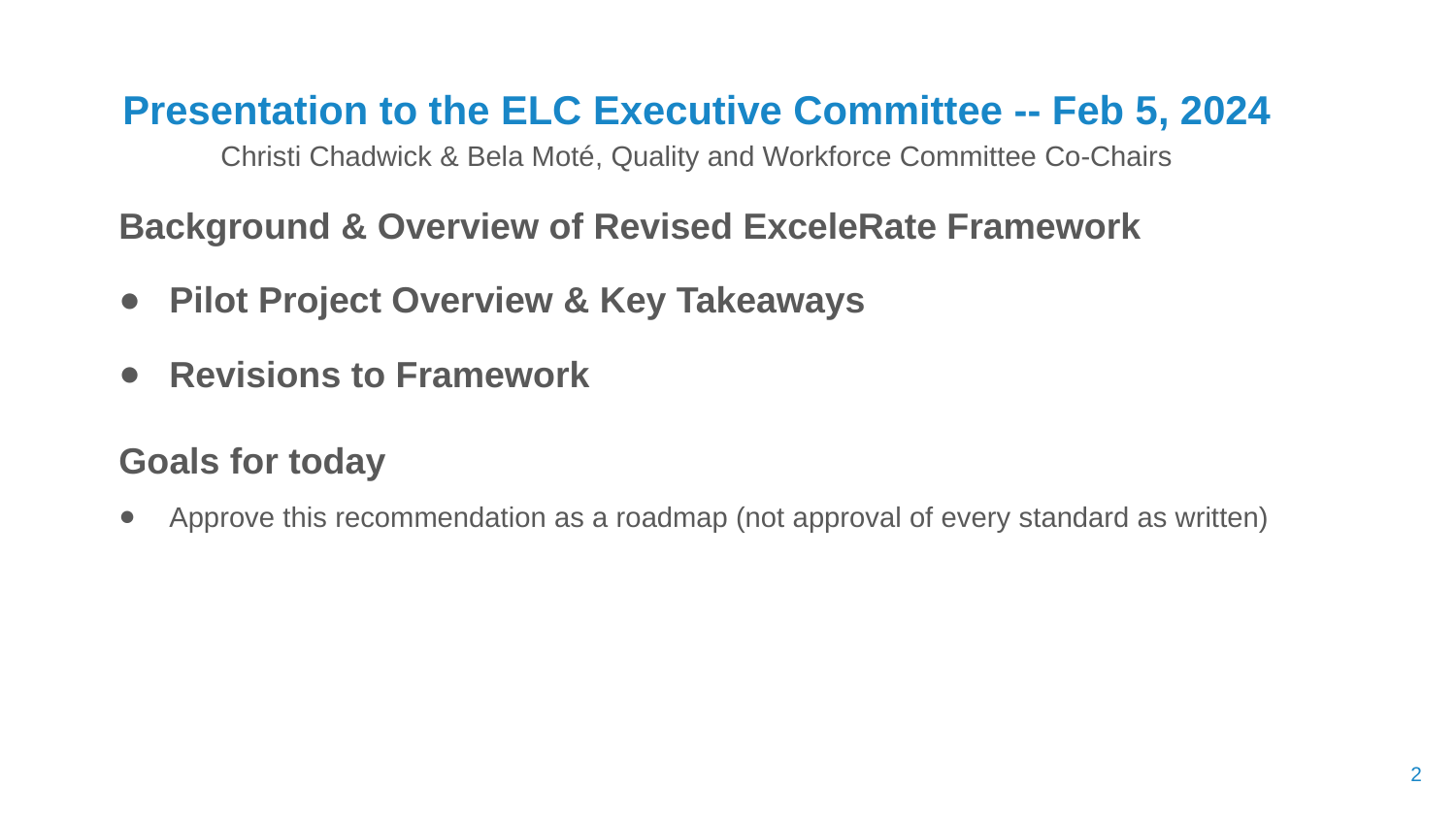

Presentation to the ELC Executive Committee -- Feb 5, 2024
Christi Chadwick & Bela Moté, Quality and Workforce Committee Co-Chairs
Background & Overview of Revised ExceleRate Framework
Pilot Project Overview & Key Takeaways
Revisions to Framework
Goals for today
Approve this recommendation as a roadmap (not approval of every standard as written)
2